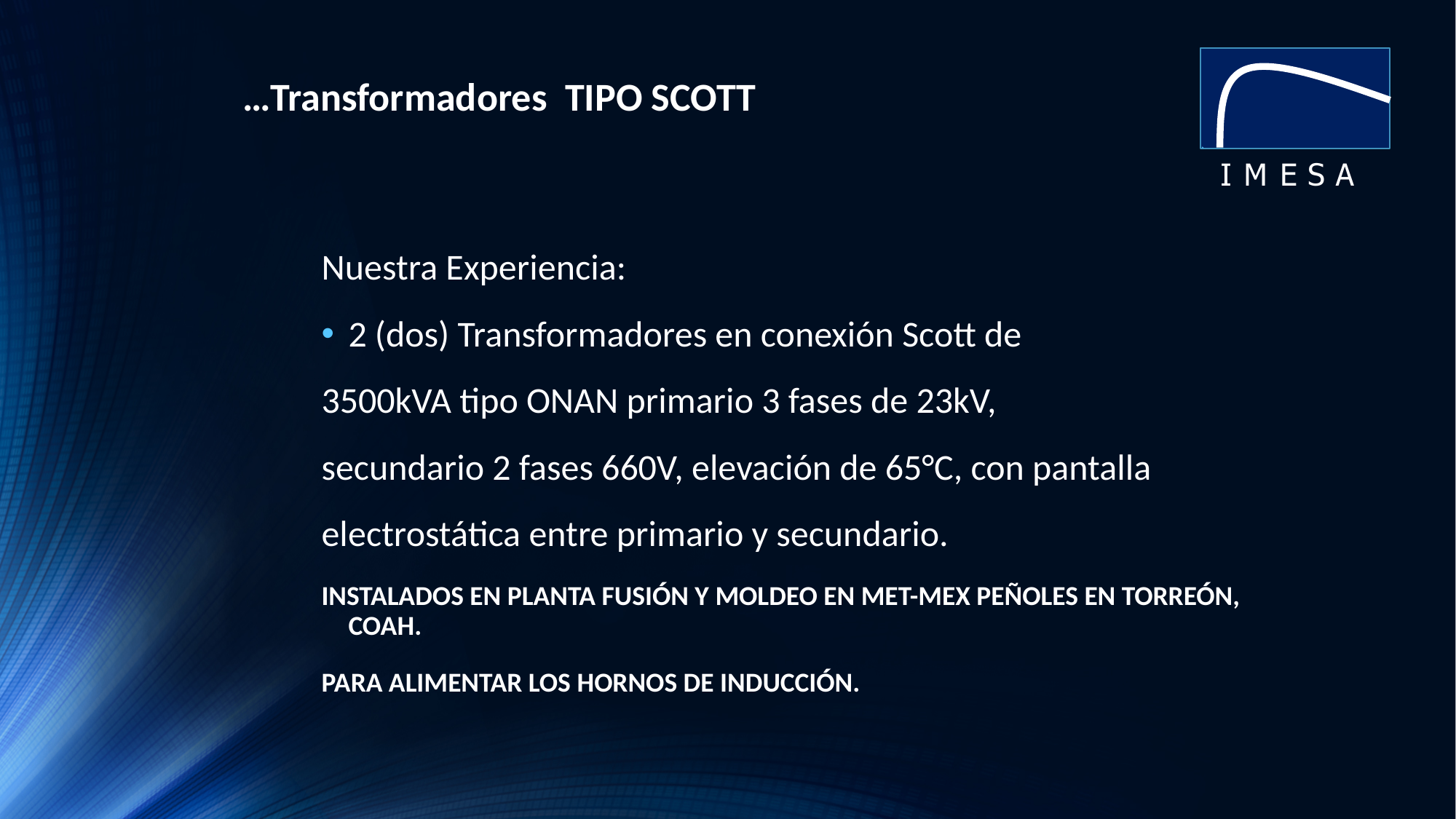

I M E S A
…Transformadores  TIPO SCOTT

Nuestra Experiencia:
2 (dos) Transformadores en conexión Scott de
3500kVA tipo ONAN primario 3 fases de 23kV,
secundario 2 fases 660V, elevación de 65°C, con pantalla
electrostática entre primario y secundario.
INSTALADOS EN PLANTA FUSIÓN Y MOLDEO EN MET-MEX PEÑOLES EN TORREÓN, COAH.
PARA ALIMENTAR LOS HORNOS DE INDUCCIÓN.